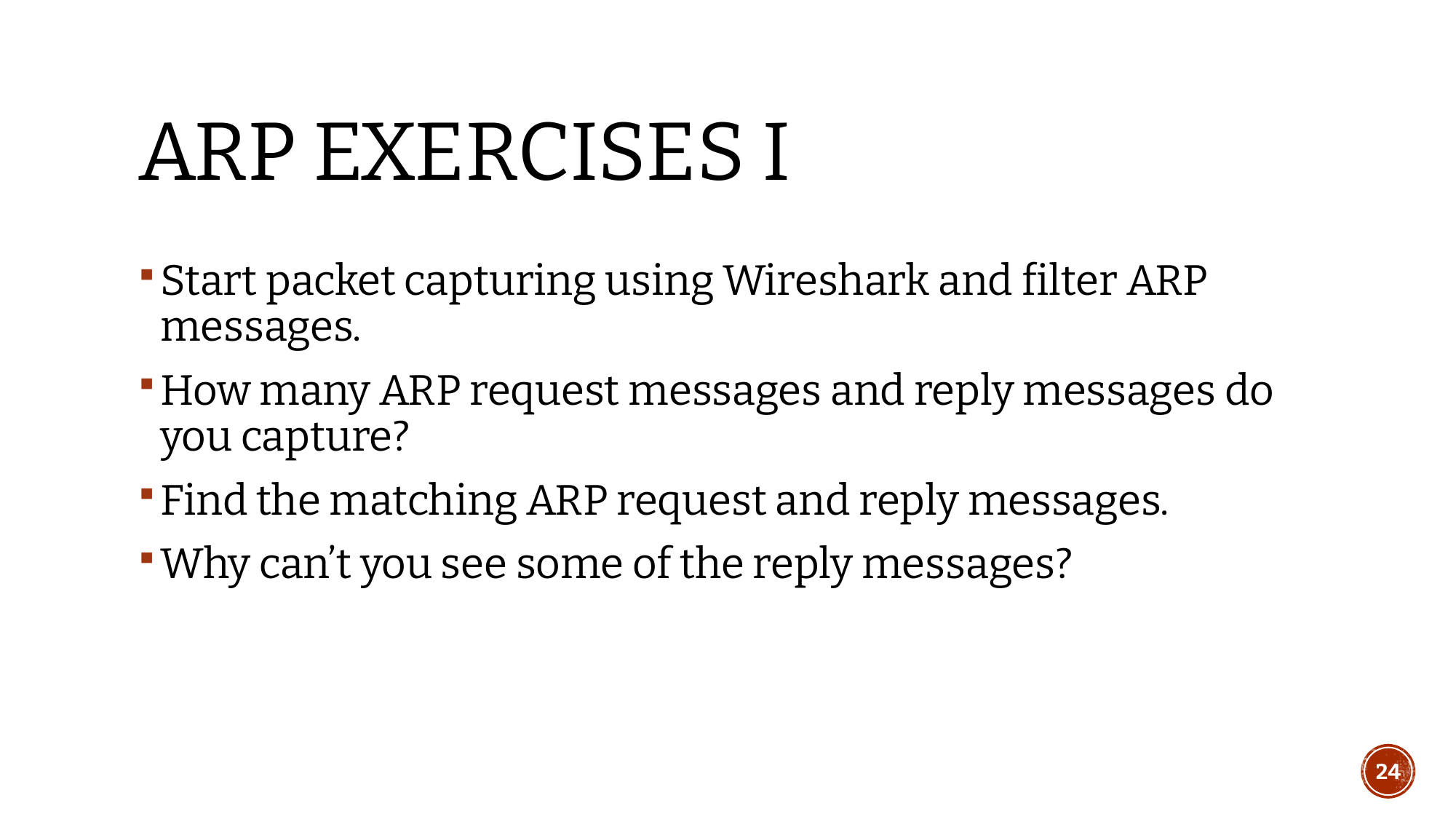

# ARP exercises I
Start packet capturing using Wireshark and filter ARP messages.
How many ARP request messages and reply messages do you capture?
Find the matching ARP request and reply messages.
Why can’t you see some of the reply messages?
24